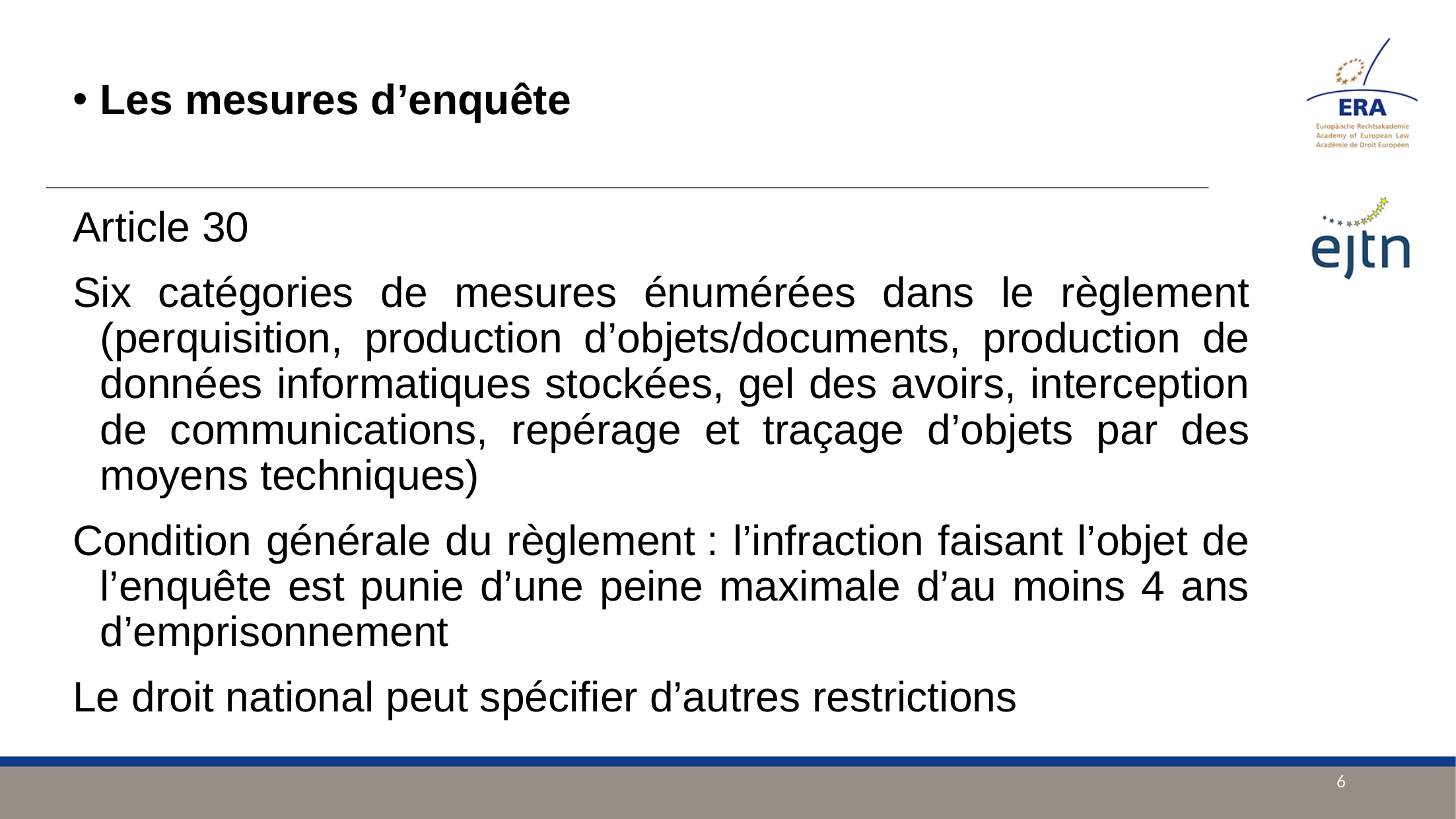

Les mesures d’enquête
Article 30
Six catégories de mesures énumérées dans le règlement (perquisition, production d’objets/documents, production de données informatiques stockées, gel des avoirs, interception de communications, repérage et traçage d’objets par des moyens techniques)
Condition générale du règlement : l’infraction faisant l’objet de l’enquête est punie d’une peine maximale d’au moins 4 ans d’emprisonnement
Le droit national peut spécifier d’autres restrictions
6